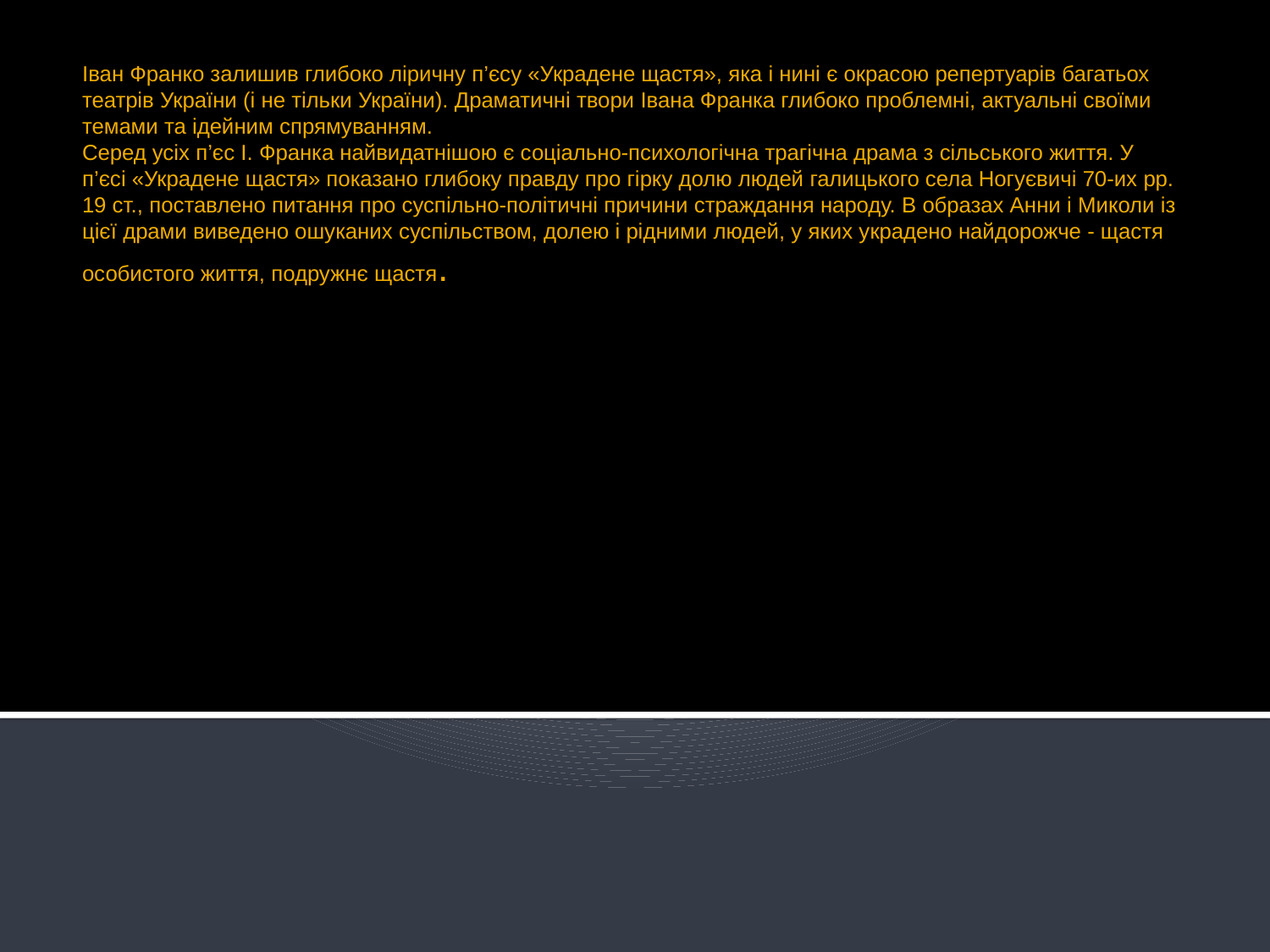

# Іван Франко залишив глибоко ліричну п’єсу «Украдене щастя», яка і нині є окрасою репертуарів багатьох театрів України (і не тільки України). Драматичні твори Івана Франка глибоко проблемні, актуальні своїми темами та ідейним спрямуванням. Серед усіх п’єс І. Франка найвидатнішою є соціально-психологічна трагічна драма з сільського життя. У п’єсі «Украдене щастя» показано глибоку правду про гірку долю людей галицького села Ногуєвичі 70-их рр. 19 ст., поставлено питання про суспільно-політичні причини страждання народу. В образах Анни і Миколи із цієї драми виведено ошуканих суспільством, долею і рідними людей, у яких украдено найдорожче - щастя особистого життя, подружнє щастя.